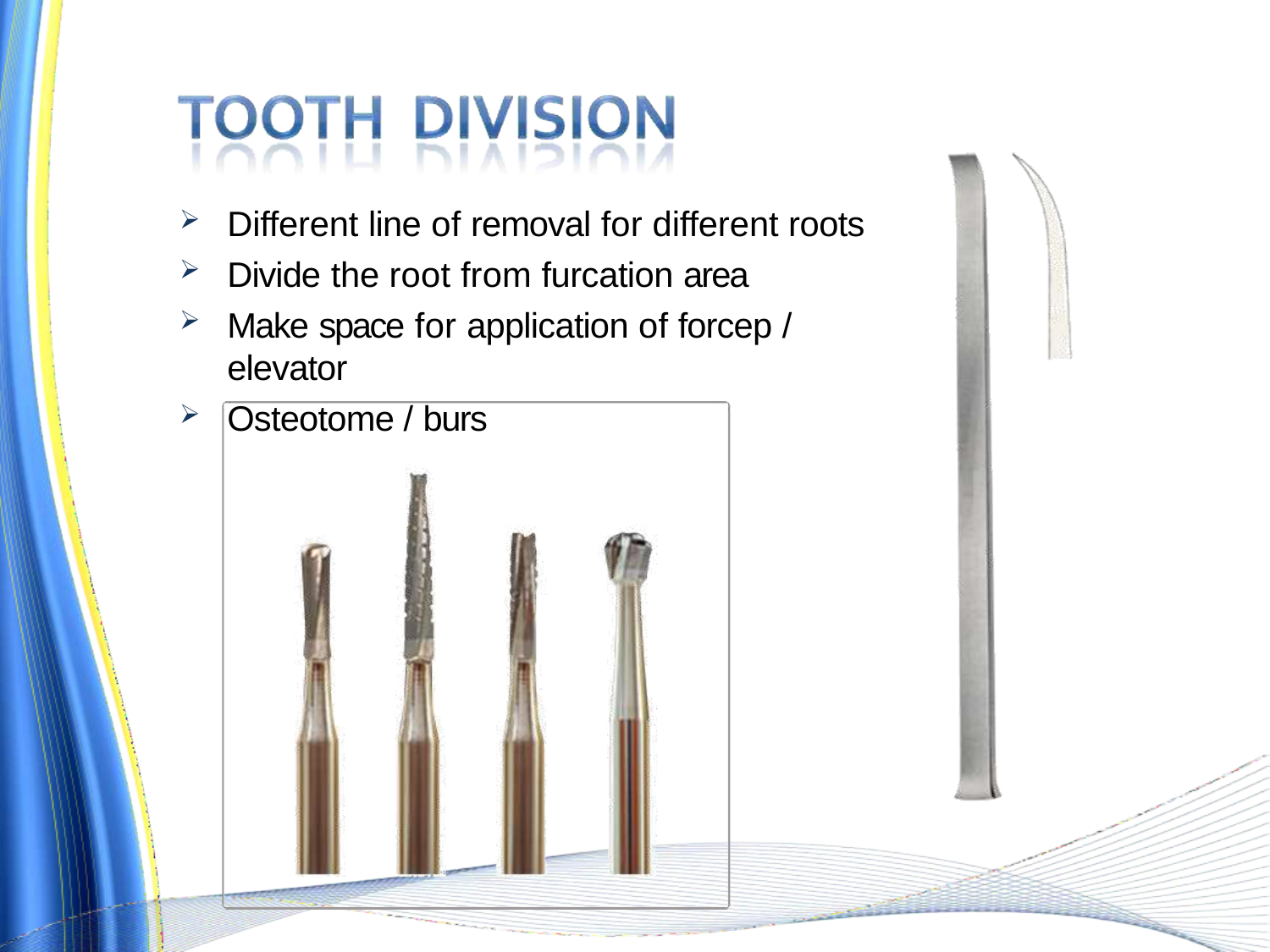

Different line of removal for different roots
Divide the root from furcation area
Make space for application of forcep / elevator
Osteotome / burs